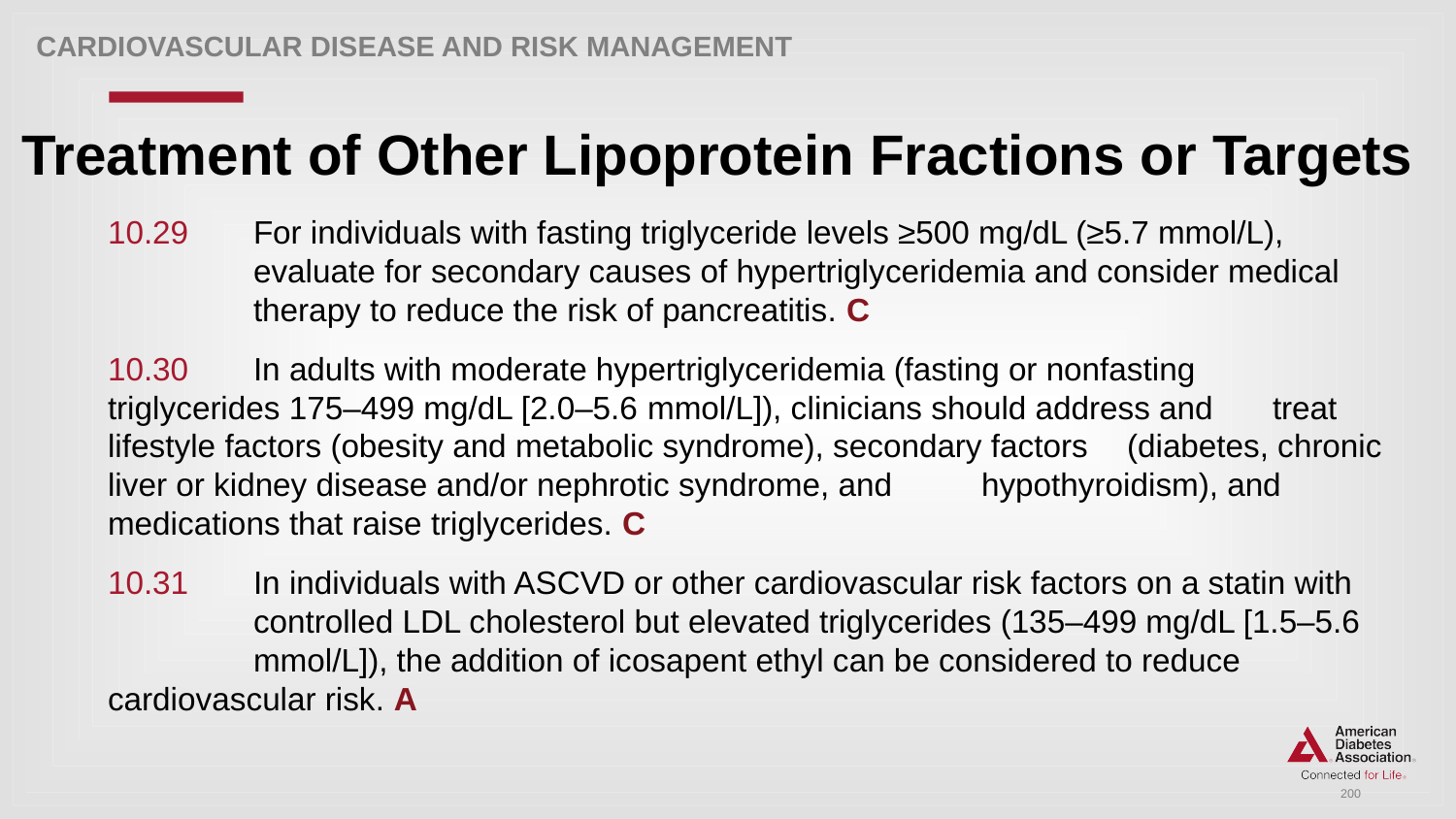

Cardiovascular Disease and Risk Management
# Treatment of Other Lipoprotein Fractions or Targets
10.29 	For individuals with fasting triglyceride levels ≥500 mg/dL (≥5.7 mmol/L), 	evaluate for secondary causes of hypertriglyceridemia and consider medical 	therapy to reduce the risk of pancreatitis. C
10.30  	In adults with moderate hypertriglyceridemia (fasting or nonfasting 	triglycerides 175–499 mg/dL [2.0–5.6 mmol/L]), clinicians should address and 	treat lifestyle factors (obesity and metabolic syndrome), secondary factors 	(diabetes, chronic liver or kidney disease and/or nephrotic syndrome, and 	hypothyroidism), and medications that raise triglycerides. C
10.31	In individuals with ASCVD or other cardiovascular risk factors on a statin with 	controlled LDL cholesterol but elevated triglycerides (135–499 mg/dL [1.5–5.6 	mmol/L]), the addition of icosapent ethyl can be considered to reduce 	cardiovascular risk. A